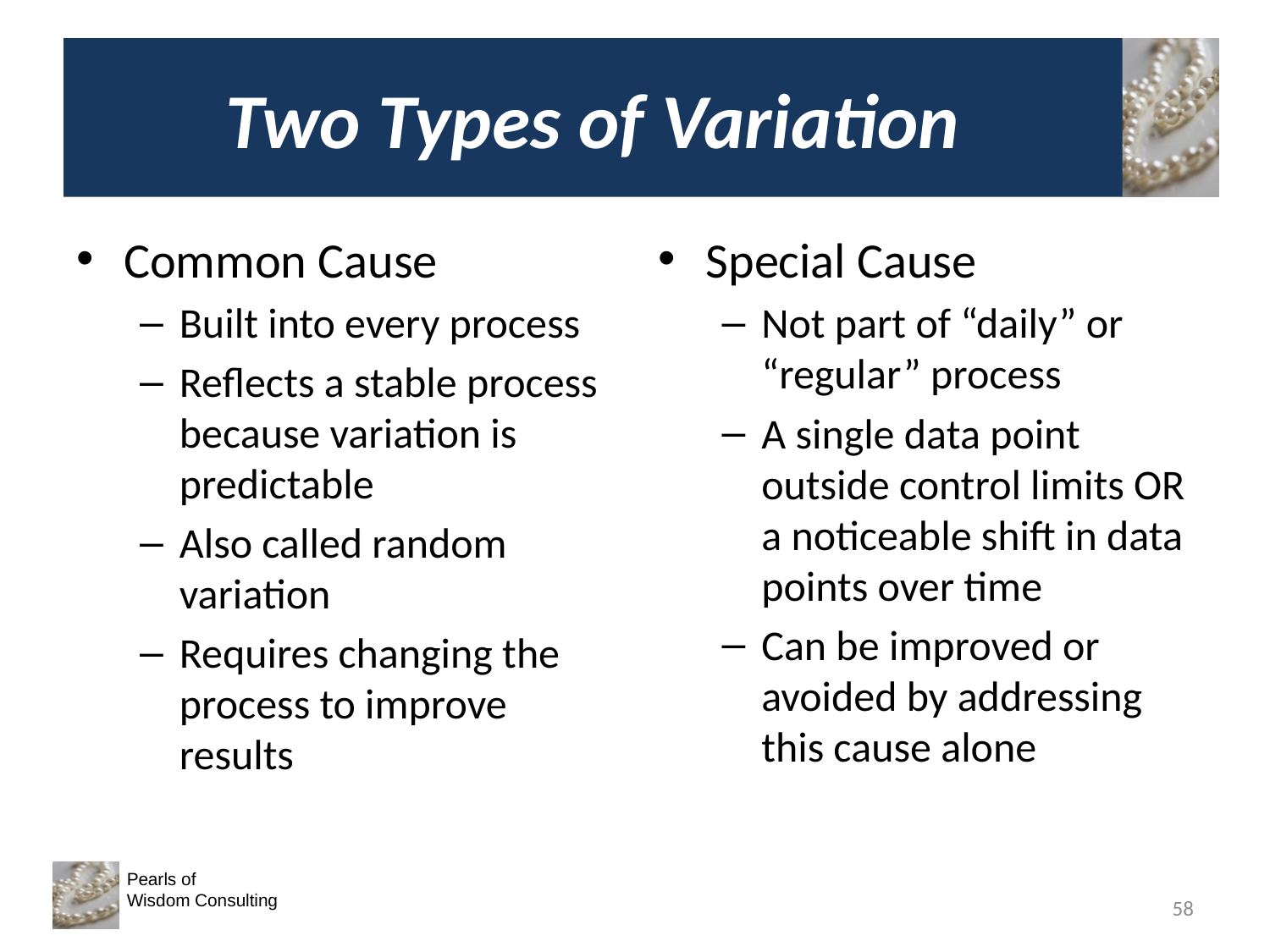

# Two Types of Variation
Common Cause
Built into every process
Reflects a stable process because variation is predictable
Also called random variation
Requires changing the process to improve results
Special Cause
Not part of “daily” or “regular” process
A single data point outside control limits OR a noticeable shift in data points over time
Can be improved or avoided by addressing this cause alone

58